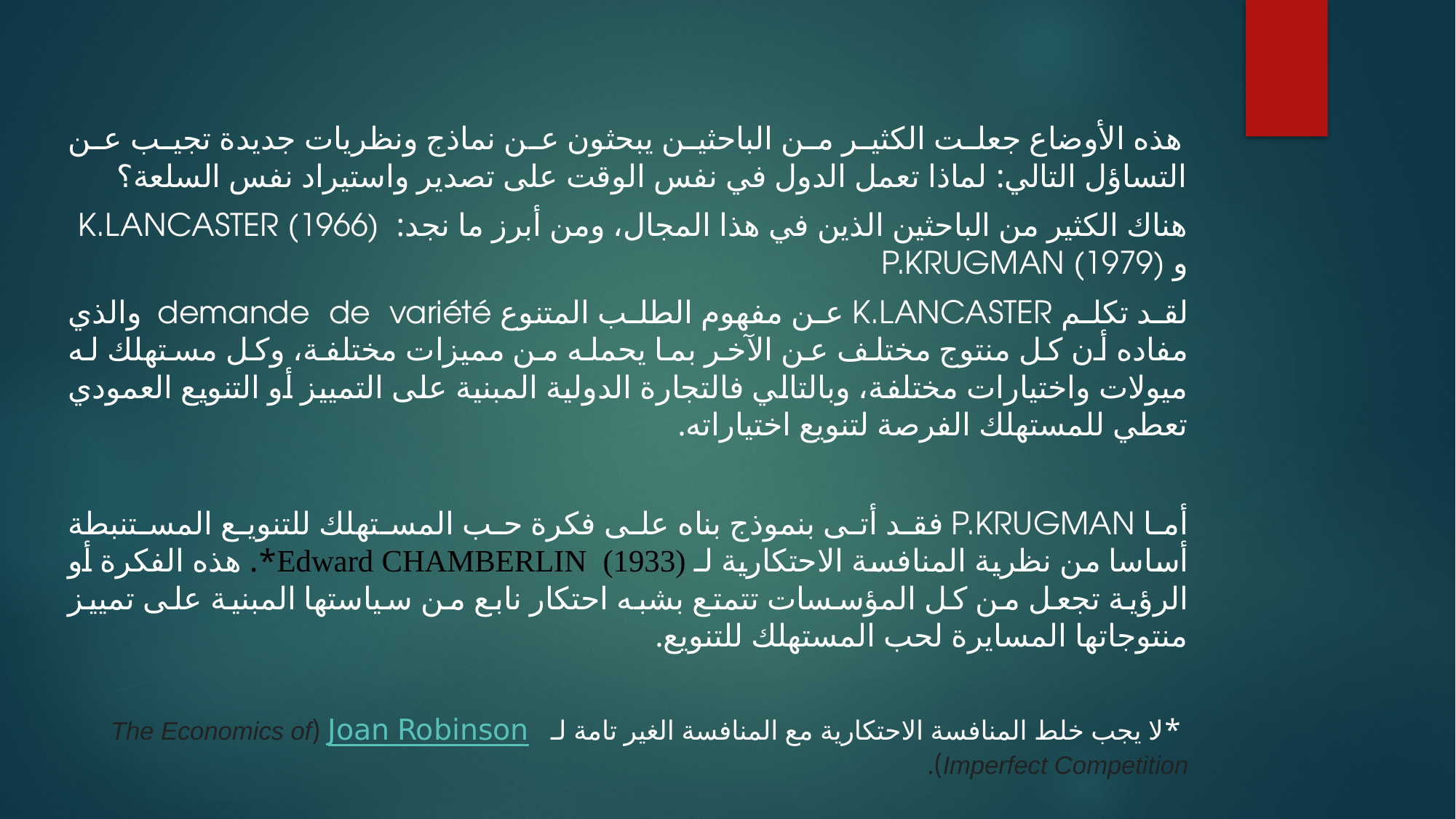

هذه الأوضاع جعلت الكثير من الباحثين يبحثون عن نماذج ونظريات جديدة تجيب عن التساؤل التالي: لماذا تعمل الدول في نفس الوقت على تصدير واستيراد نفس السلعة؟
هناك الكثير من الباحثين الذين في هذا المجال، ومن أبرز ما نجد:  K.LANCASTER (1966)  و P.KRUGMAN (1979)
لقد تكلم K.LANCASTER عن مفهوم الطلب المتنوع demande de variété  والذي مفاده أن كل منتوج مختلف عن الآخر بما يحمله من مميزات مختلفة، وكل مستهلك له ميولات واختيارات مختلفة، وبالتالي فالتجارة الدولية المبنية على التمييز أو التنويع العمودي تعطي للمستهلك الفرصة لتنويع اختياراته.

أما P.KRUGMAN فقد أتى بنموذج بناه على فكرة حب المستهلك للتنويع المستنبطة أساسا من نظرية المنافسة الاحتكارية لـ Edward CHAMBERLIN  (1933)*. هذه الفكرة أو الرؤية تجعل من كل المؤسسات تتمتع بشبه احتكار نابع من سياستها المبنية على تمييز منتوجاتها المسايرة لحب المستهلك للتنويع.

 *لا يجب خلط المنافسة الاحتكارية مع المنافسة الغير تامة لـ   Joan Robinson (The Economics of Imperfect Competition).